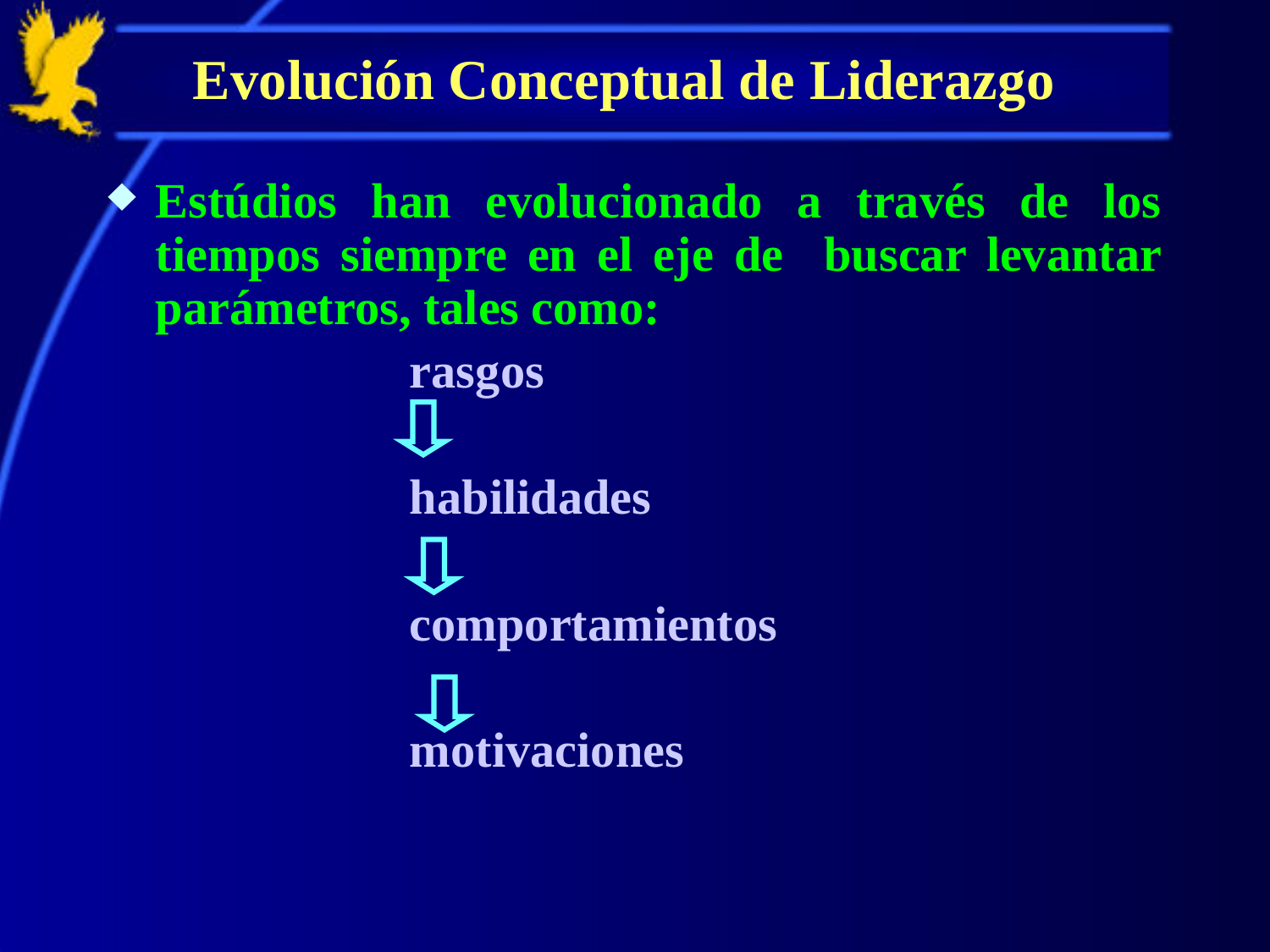

# Evolución Conceptual de Liderazgo
Estúdios han evolucionado a través de los tiempos siempre en el eje de  buscar levantar parámetros, tales como:
	 		rasgos

			habilidades

			comportamientos

			motivaciones